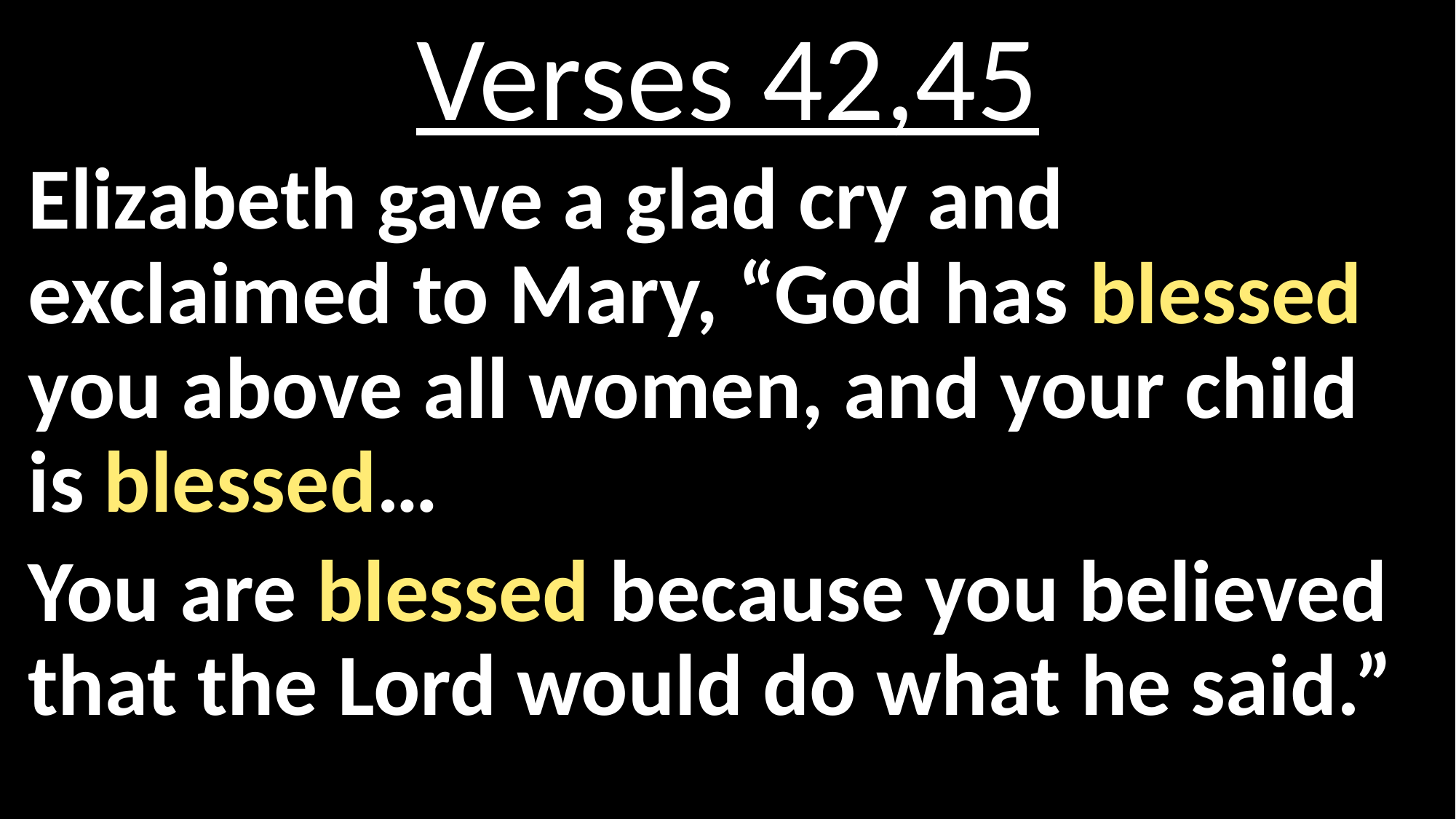

# Verses 42,45
Elizabeth gave a glad cry and exclaimed to Mary, “God has blessed you above all women, and your child is blessed…
You are blessed because you believed that the Lord would do what he said.”